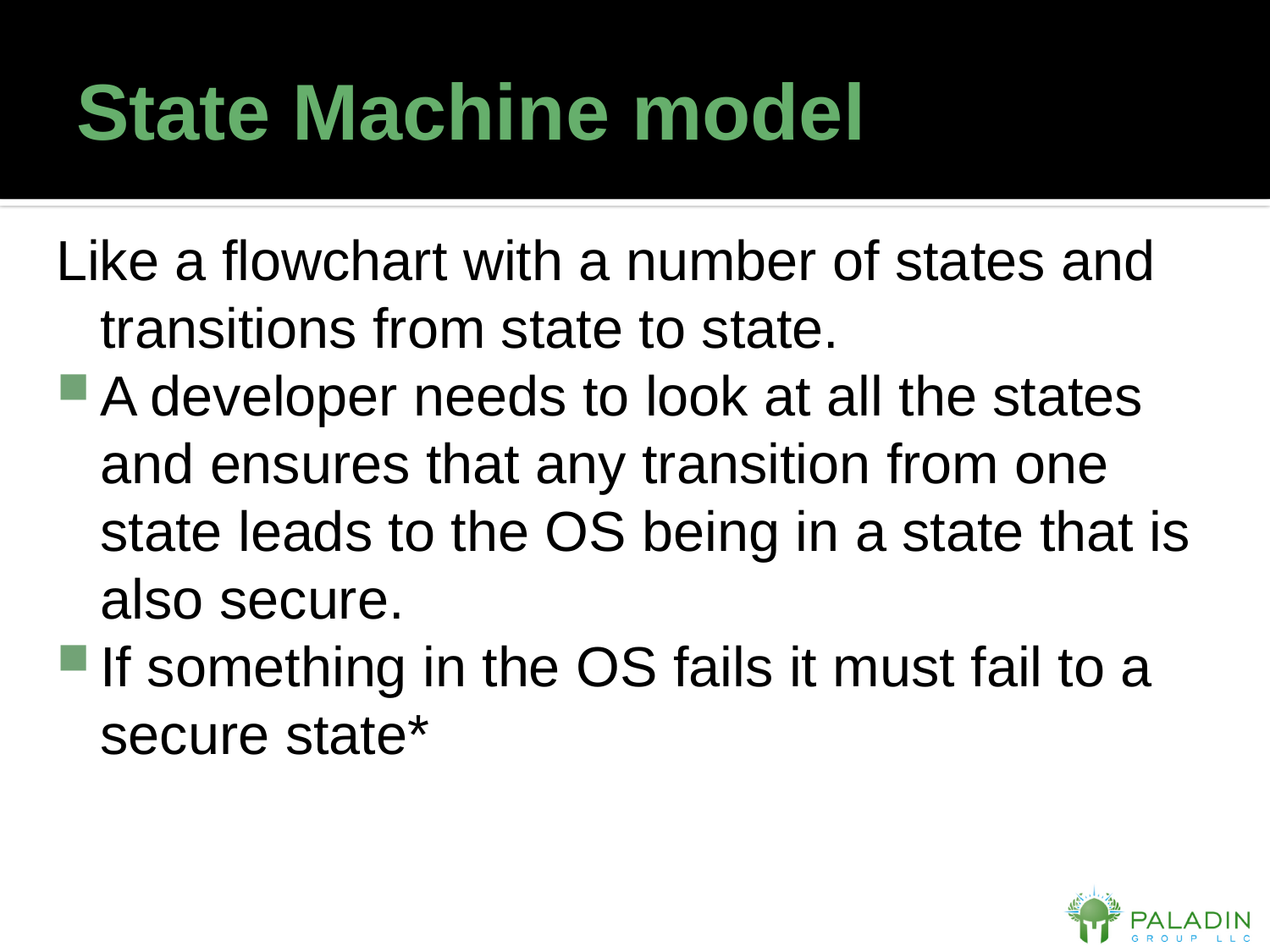

# State Machine model
Like a flowchart with a number of states and transitions from state to state.
A developer needs to look at all the states and ensures that any transition from one state leads to the OS being in a state that is also secure.
If something in the OS fails it must fail to a secure state*